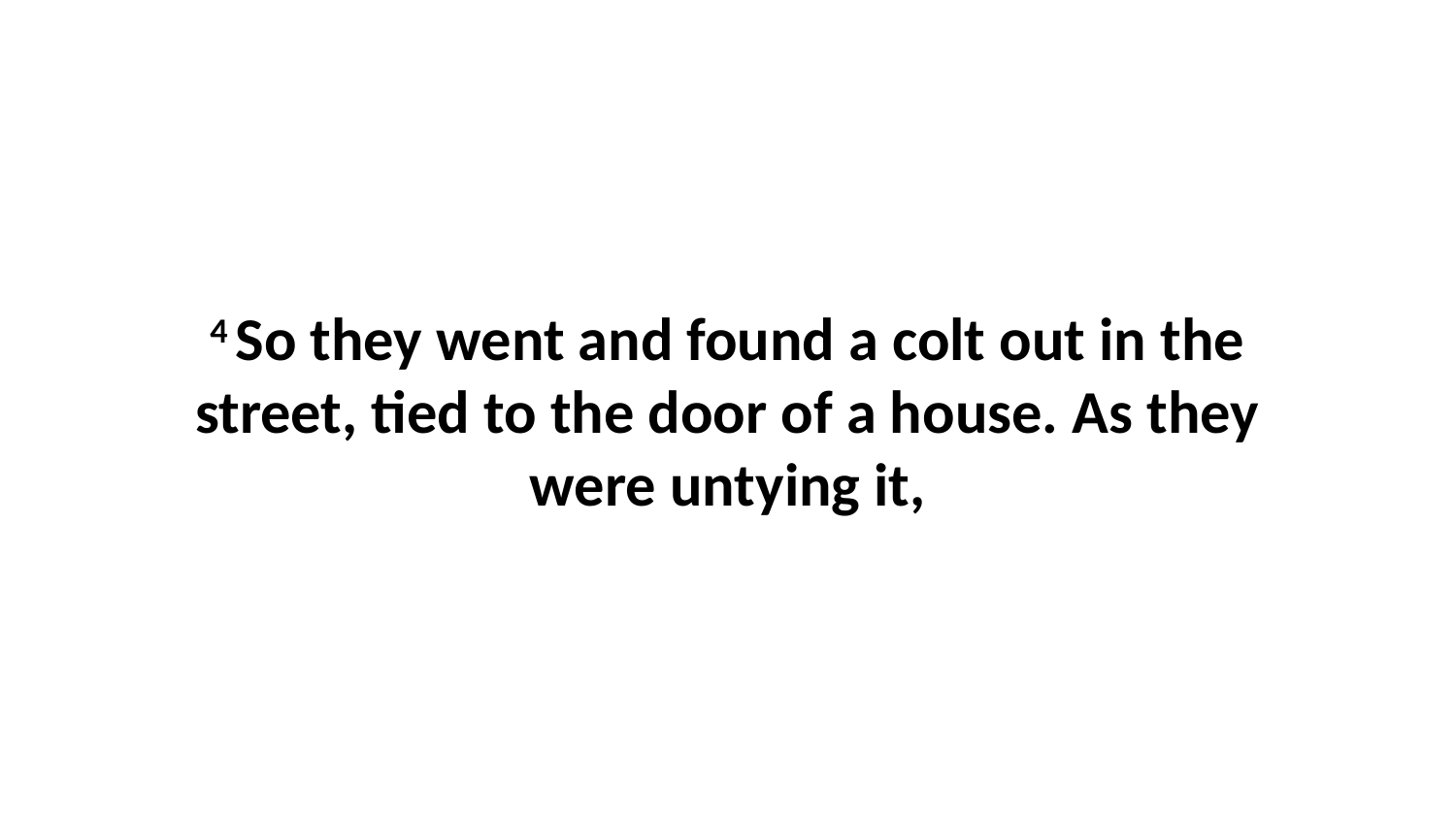

4 So they went and found a colt out in the street, tied to the door of a house. As they were untying it,